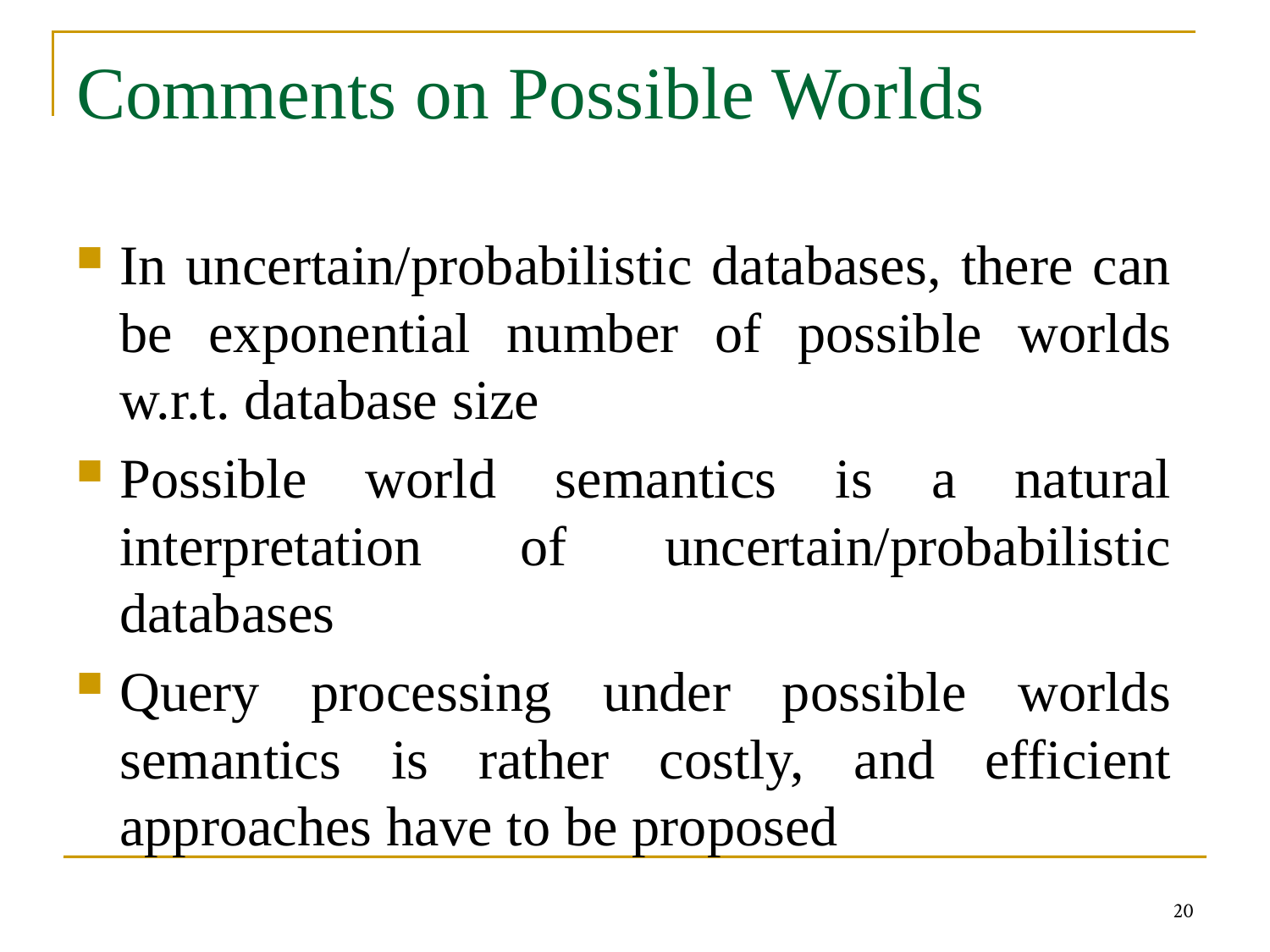

# Comments on Possible Worlds
In uncertain/probabilistic databases, there can be exponential number of possible worlds w.r.t. database size
Possible world semantics is a natural interpretation of uncertain/probabilistic databases
Query processing under possible worlds semantics is rather costly, and efficient approaches have to be proposed
20